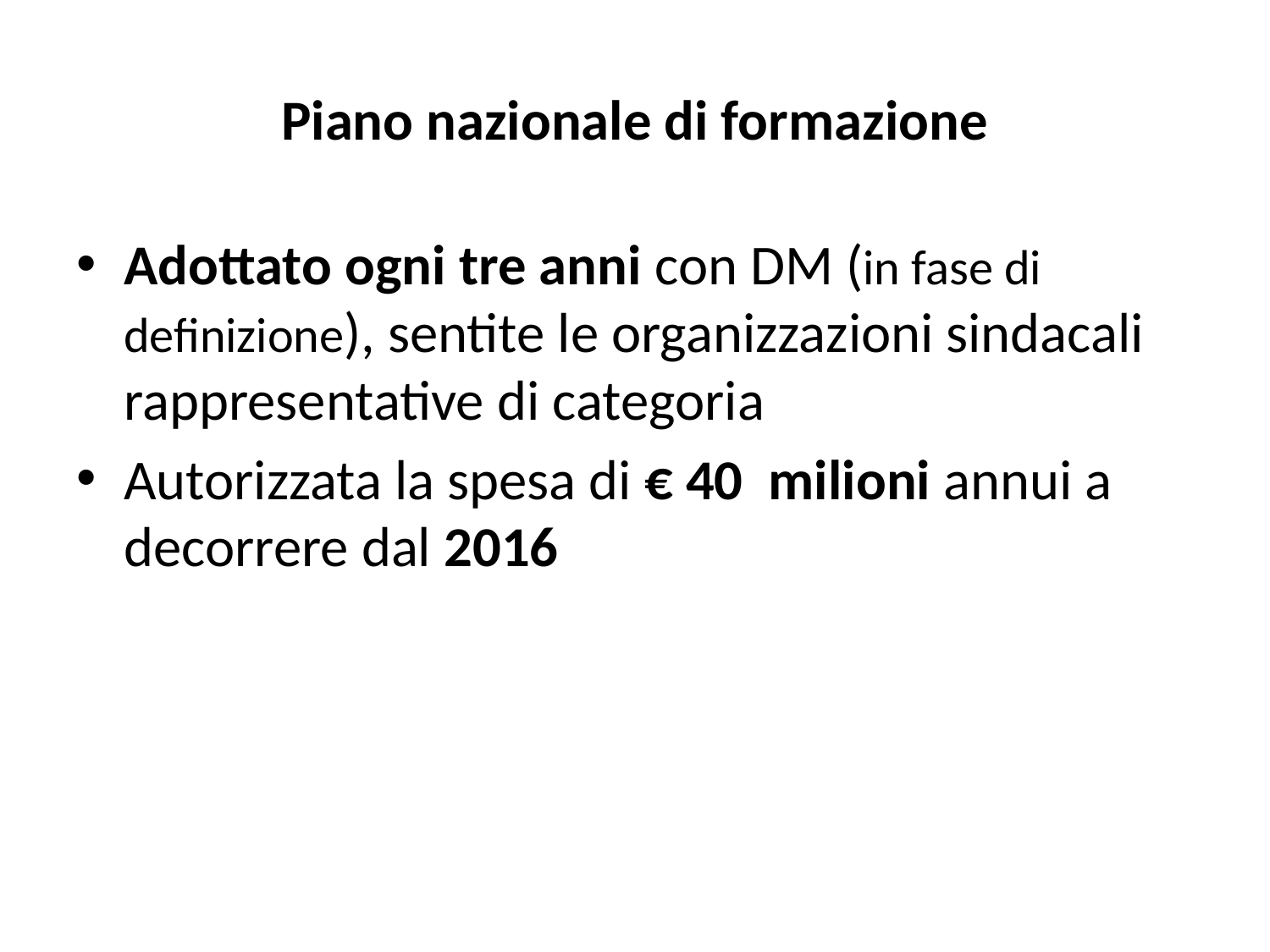

# Piano nazionale di formazione
Adottato ogni tre anni con DM (in fase di definizione), sentite le organizzazioni sindacali rappresentative di categoria
Autorizzata la spesa di € 40  milioni annui a decorrere dal 2016